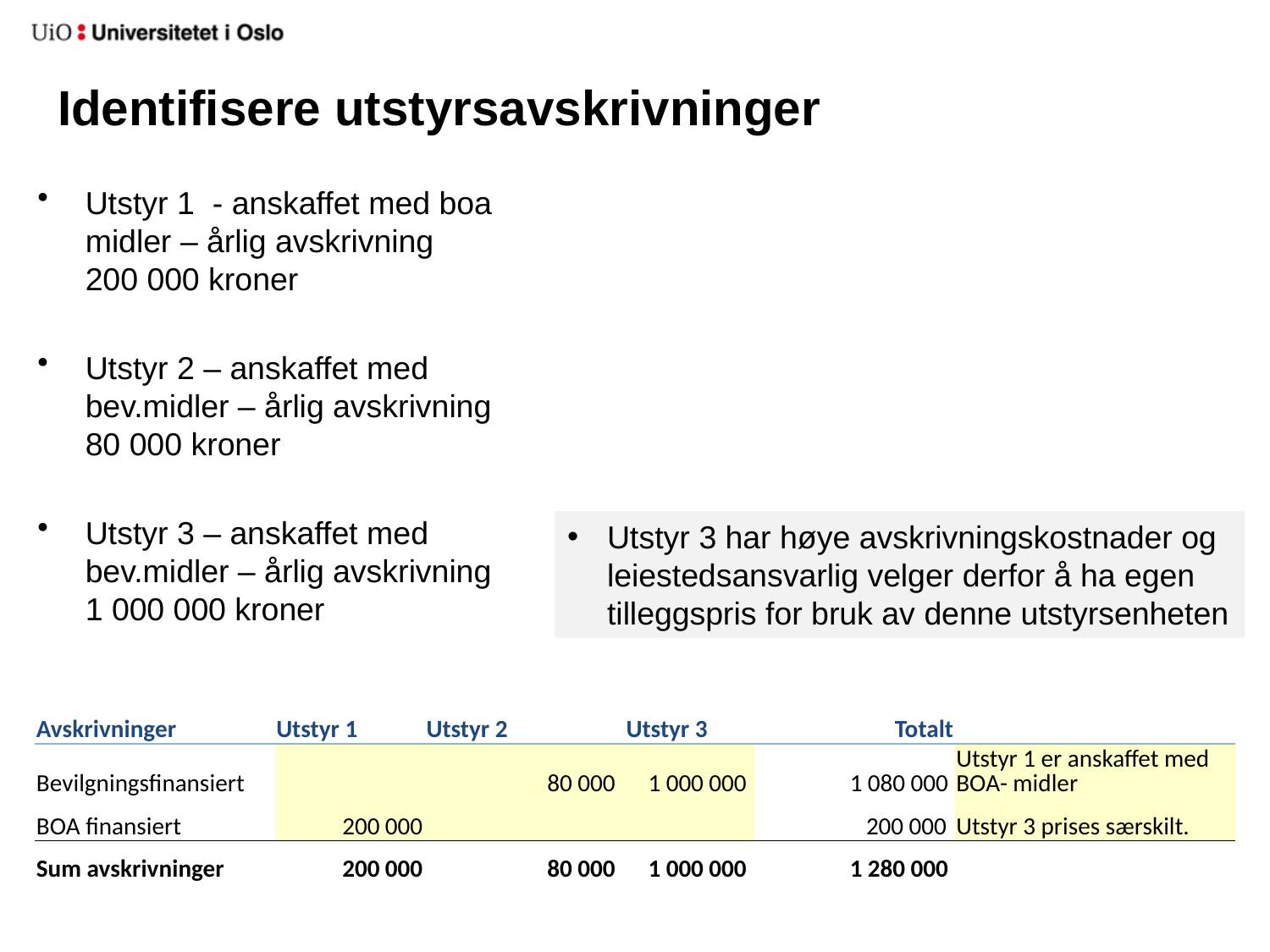

# Identifisere utstyrsavskrivninger
Utstyr 1  - anskaffet med boa midler – årlig avskrivning    200 000 kroner

Utstyr 2 – anskaffet med bev.midler – årlig avskrivning 80 000 kroner

Utstyr 3 – anskaffet med bev.midler – årlig avskrivning 1 000 000 kroner
Utstyr 3 har høye avskrivningskostnader og leiestedsansvarlig velger derfor å ha egen tilleggspris for bruk av denne utstyrsenheten
| Avskrivninger | Utstyr 1 | Utstyr 2 | Utstyr 3 | Totalt |  |
| --- | --- | --- | --- | --- | --- |
| Bevilgningsfinansiert |  | 80 000 | 1 000 000 | 1 080 000 | Utstyr 1 er anskaffet med BOA- midler |
| BOA finansiert | 200 000 |  |  | 200 000 | Utstyr 3 prises særskilt. |
| Sum avskrivninger | 200 000 | 80 000 | 1 000 000 | 1 280 000 |  |